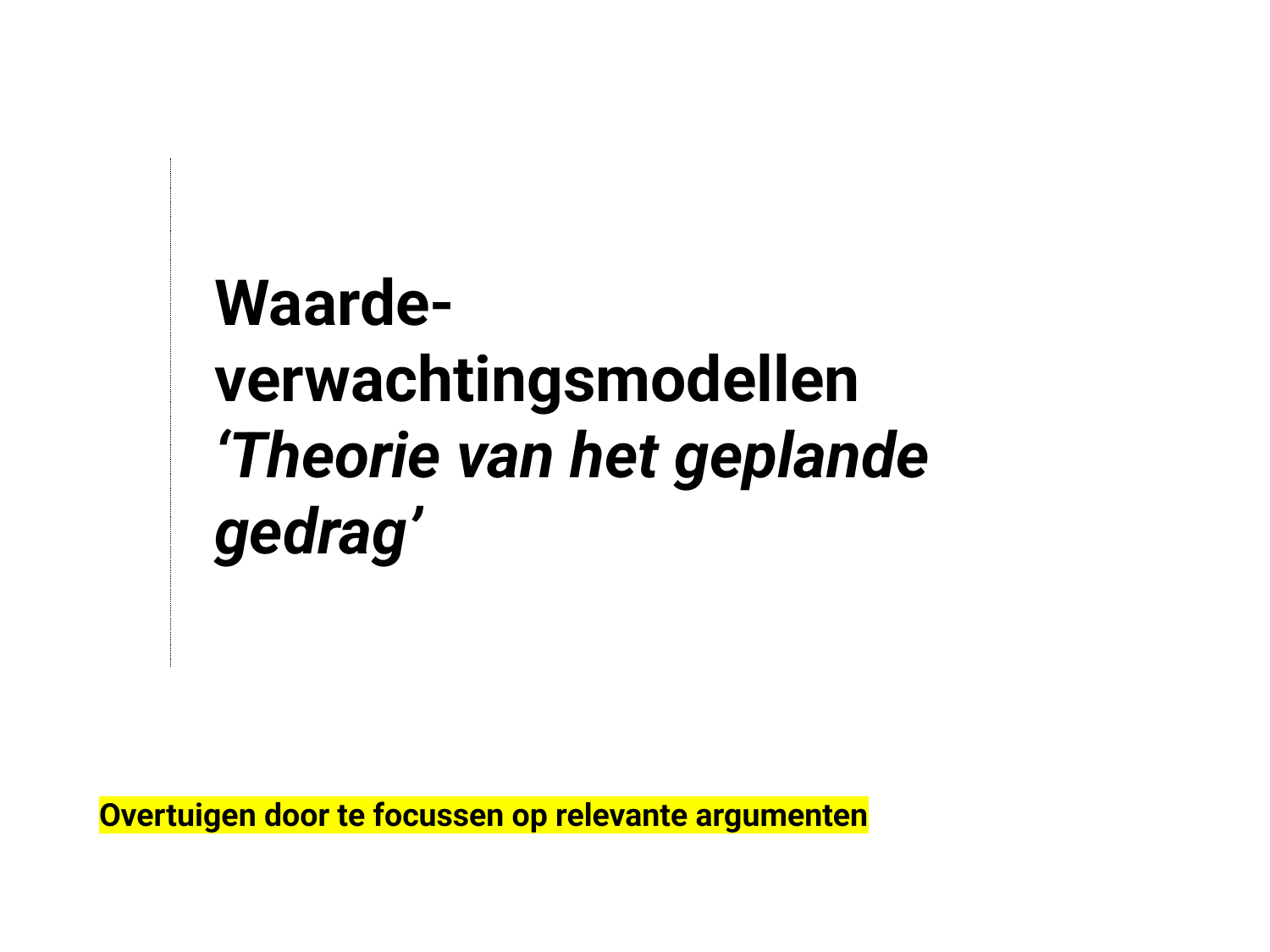

Waarde-verwachtingsmodellen
‘Theorie van het geplande gedrag’
Overtuigen door te focussen op relevante argumenten